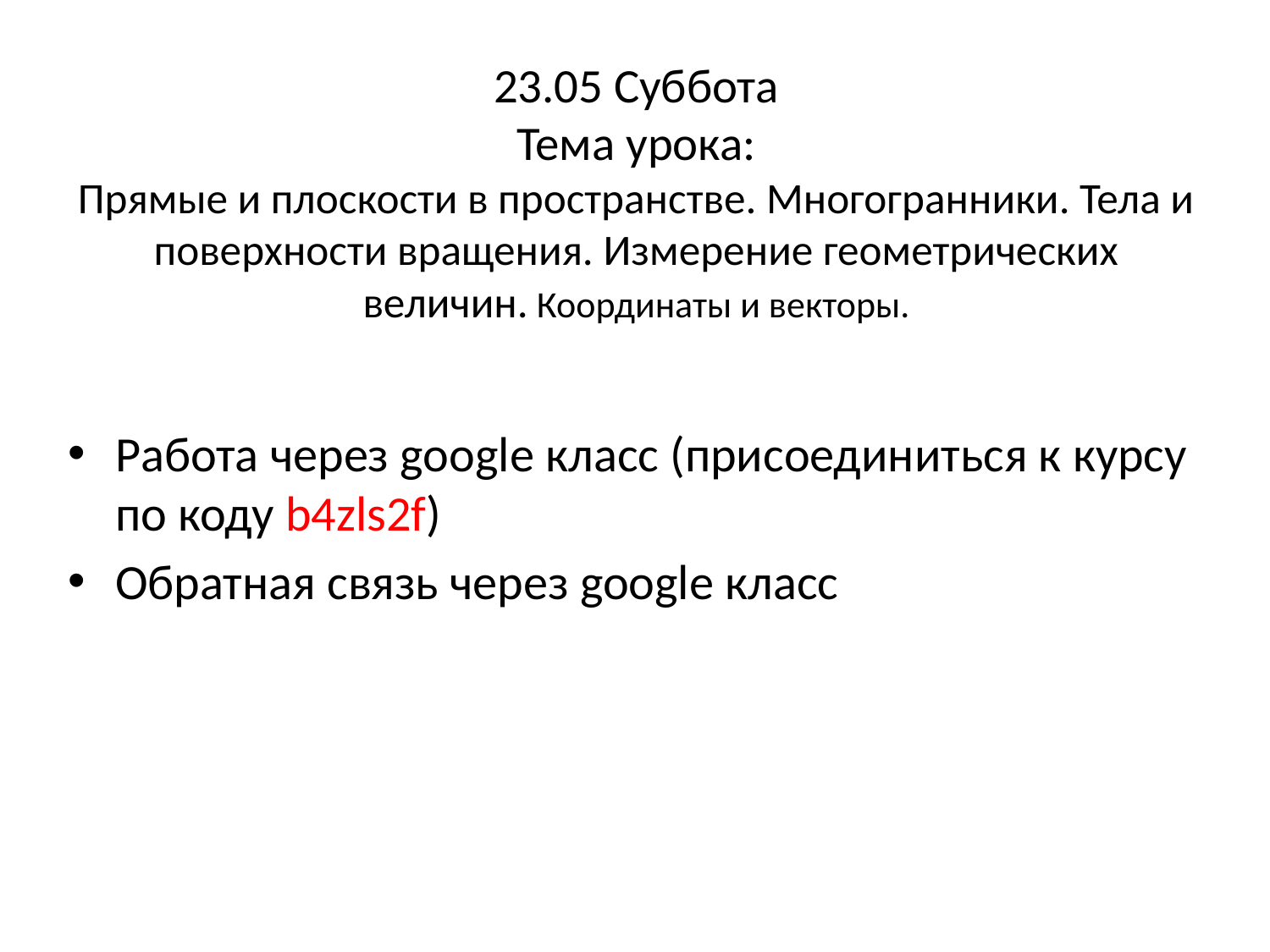

# 23.05 Суббота Тема урока: Прямые и плоскости в пространстве. Многогранники. Тела и поверхности вращения. Измерение геометрических величин. Координаты и векторы.
Работа через google класс (присоединиться к курсу по коду b4zls2f)
Обратная связь через google класс